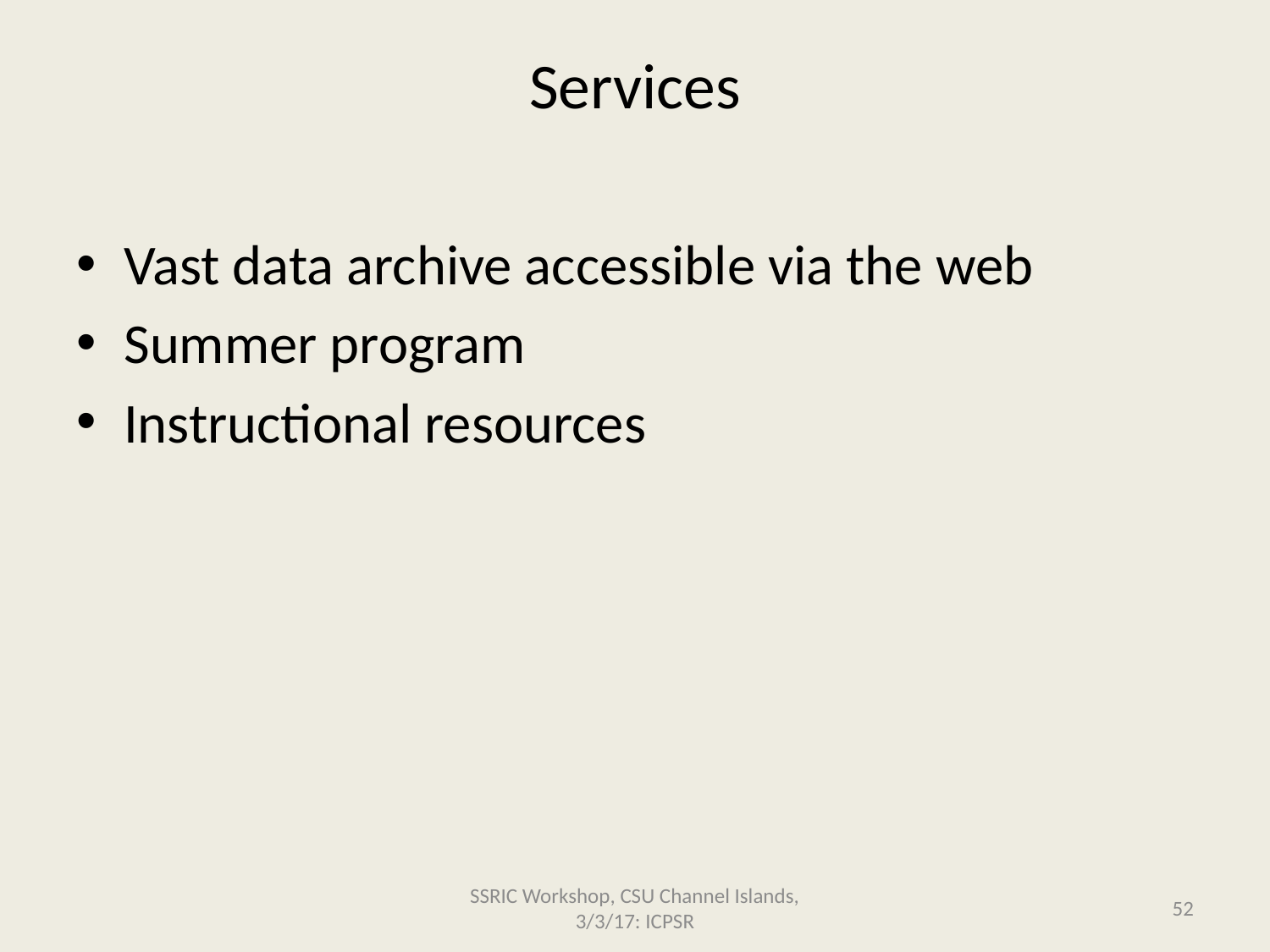

# Services
Vast data archive accessible via the web
Summer program
Instructional resources

SSRIC Workshop, CSU Channel Islands, 3/3/17: ICPSR
52